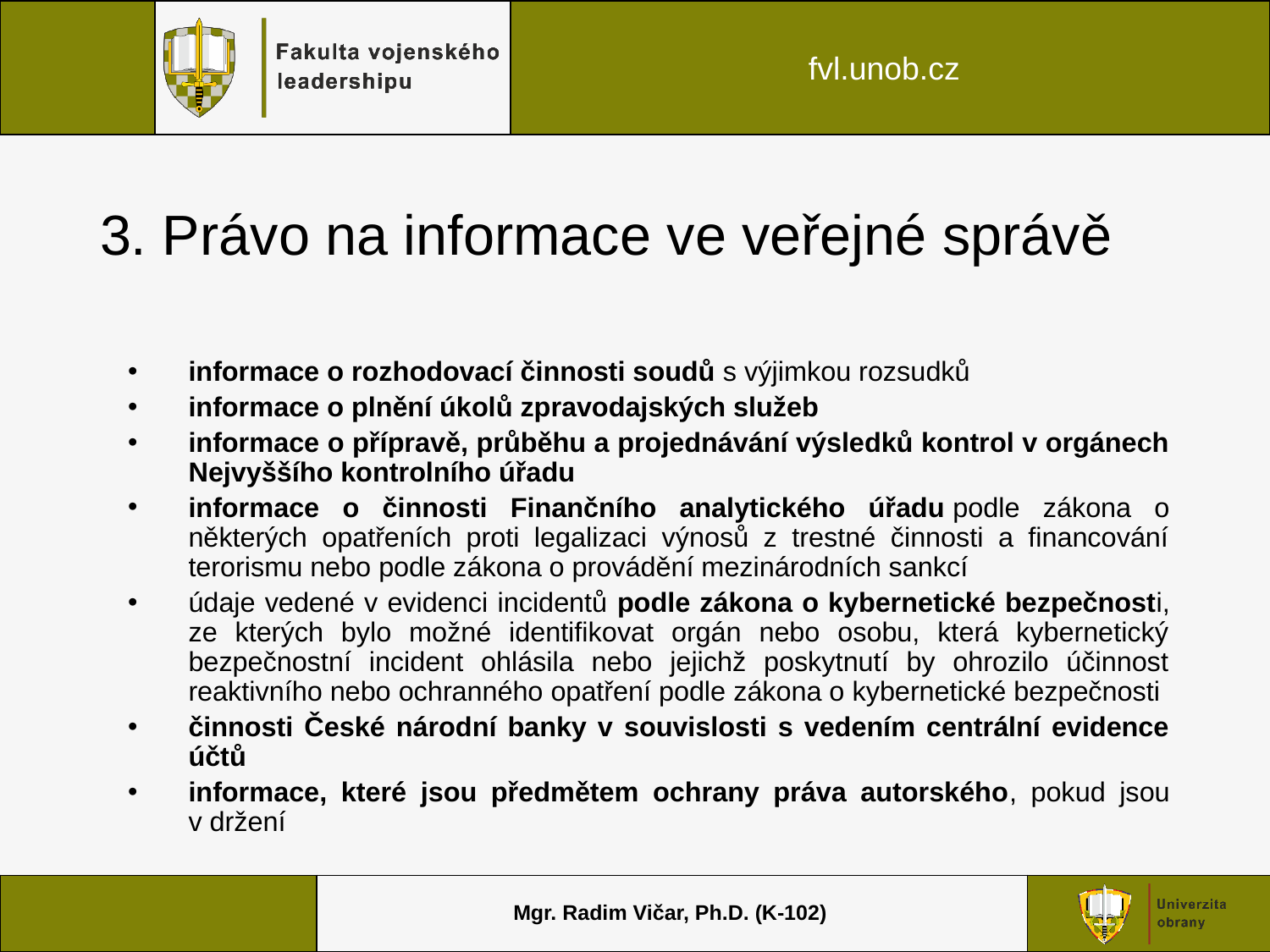

# 3. Právo na informace ve veřejné správě
informace o rozhodovací činnosti soudů s výjimkou rozsudků
informace o plnění úkolů zpravodajských služeb
informace o přípravě, průběhu a projednávání výsledků kontrol v orgánech Nejvyššího kontrolního úřadu
informace o činnosti Finančního analytického úřadu podle zákona o některých opatřeních proti legalizaci výnosů z trestné činnosti a financování terorismu nebo podle zákona o provádění mezinárodních sankcí
údaje vedené v evidenci incidentů podle zákona o kybernetické bezpečnosti, ze kterých bylo možné identifikovat orgán nebo osobu, která kybernetický bezpečnostní incident ohlásila nebo jejichž poskytnutí by ohrozilo účinnost reaktivního nebo ochranného opatření podle zákona o kybernetické bezpečnosti
činnosti České národní banky v souvislosti s vedením centrální evidence účtů
informace, které jsou předmětem ochrany práva autorského, pokud jsou v držení

Mgr. Radim Vičar, Ph.D. (K-102)